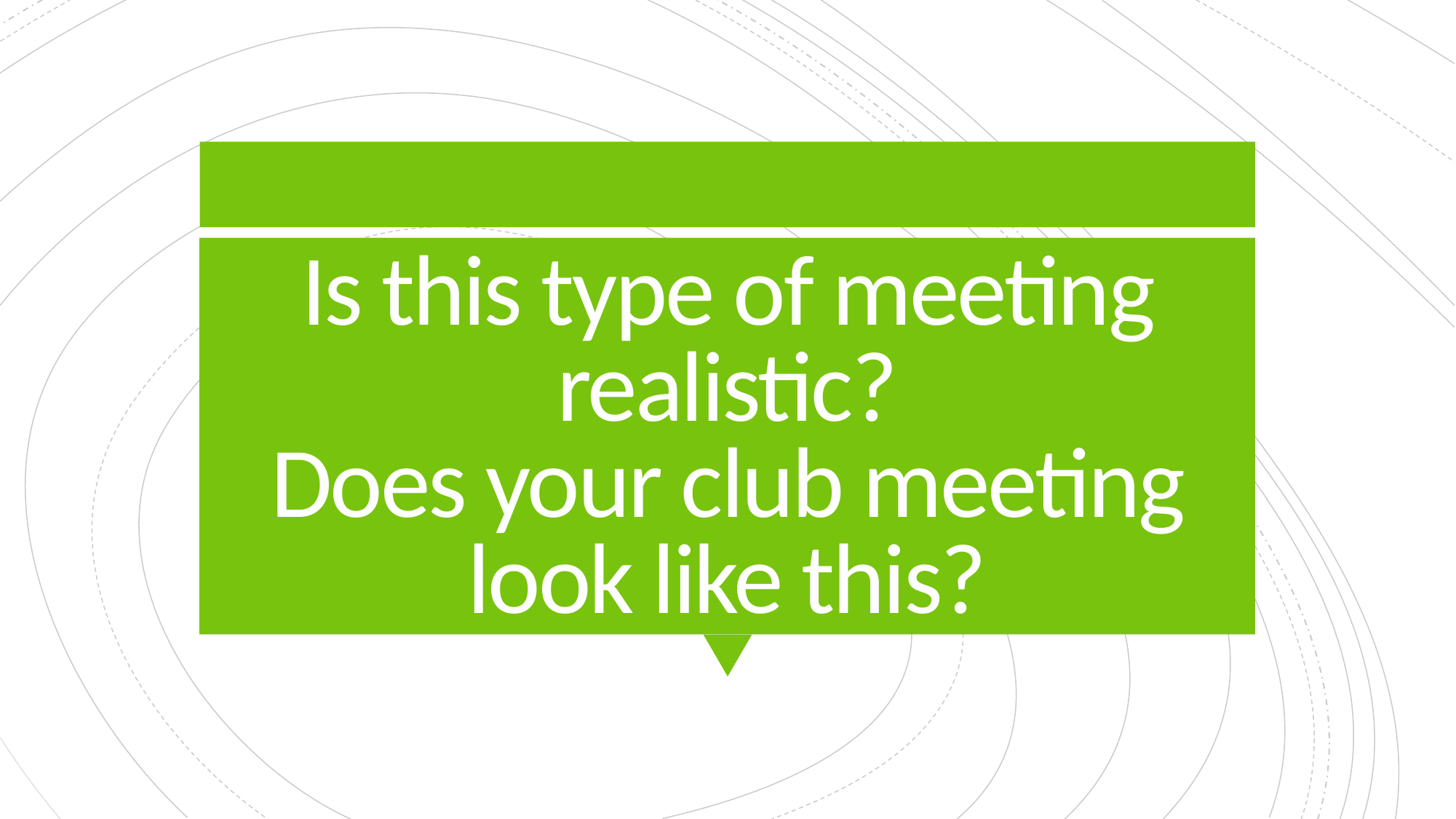

# Is this type of meeting realistic? Does your club meeting look like this?